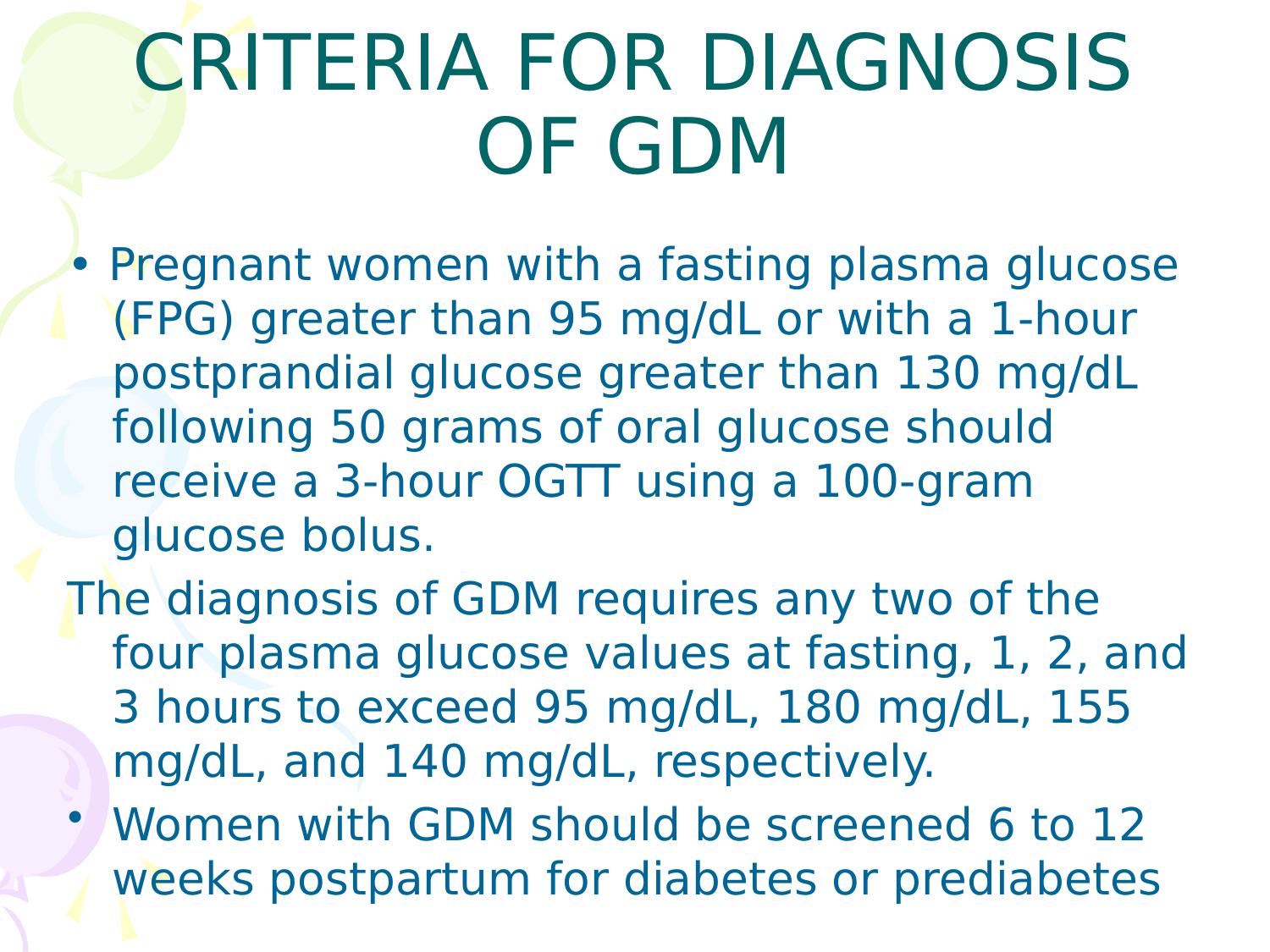

# CRITERIA FOR DIAGNOSIS OF GDM

• Pregnant women with a fasting plasma glucose (FPG) greater than 95 mg/dL or with a 1-hour postprandial glucose greater than 130 mg/dL following 50 grams of oral glucose should receive a 3-hour OGTT using a 100-gram glucose bolus.
The diagnosis of GDM requires any two of the four plasma glucose values at fasting, 1, 2, and 3 hours to exceed 95 mg/dL, 180 mg/dL, 155 mg/dL, and 140 mg/dL, respectively.
Women with GDM should be screened 6 to 12 weeks postpartum for diabetes or prediabetes